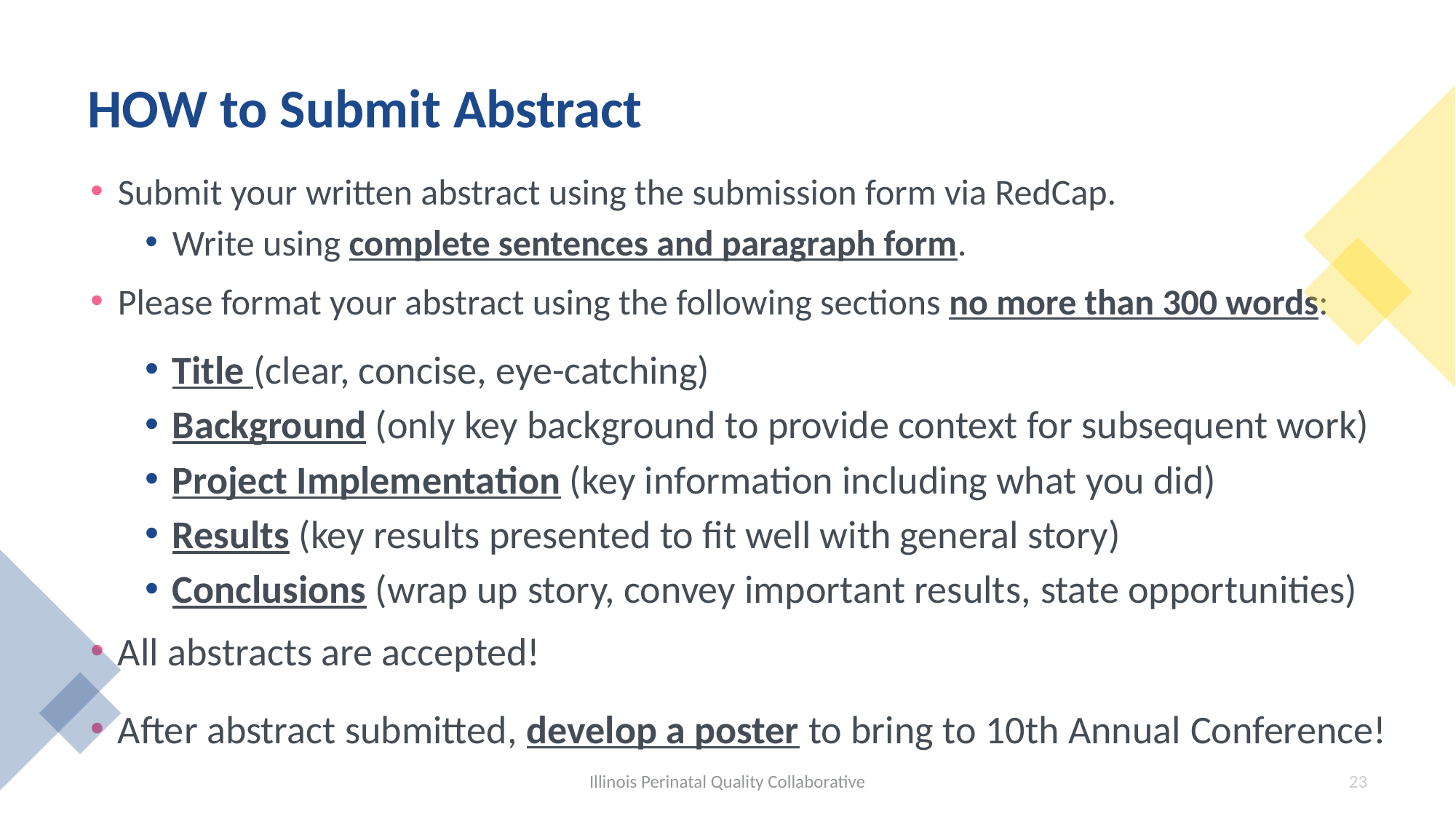

# HOW to Submit Abstract

Submit your written abstract using the submission form via RedCap.
Write using complete sentences and paragraph form.
Please format your abstract using the following sections no more than 300 words:
Title (clear, concise, eye-catching)
Background (only key background to provide context for subsequent work)
Project Implementation (key information including what you did)
Results (key results presented to fit well with general story)
Conclusions (wrap up story, convey important results, state opportunities)
All abstracts are accepted!
After abstract submitted, develop a poster to bring to 10th Annual Conference!

Illinois Perinatal Quality Collaborative
23